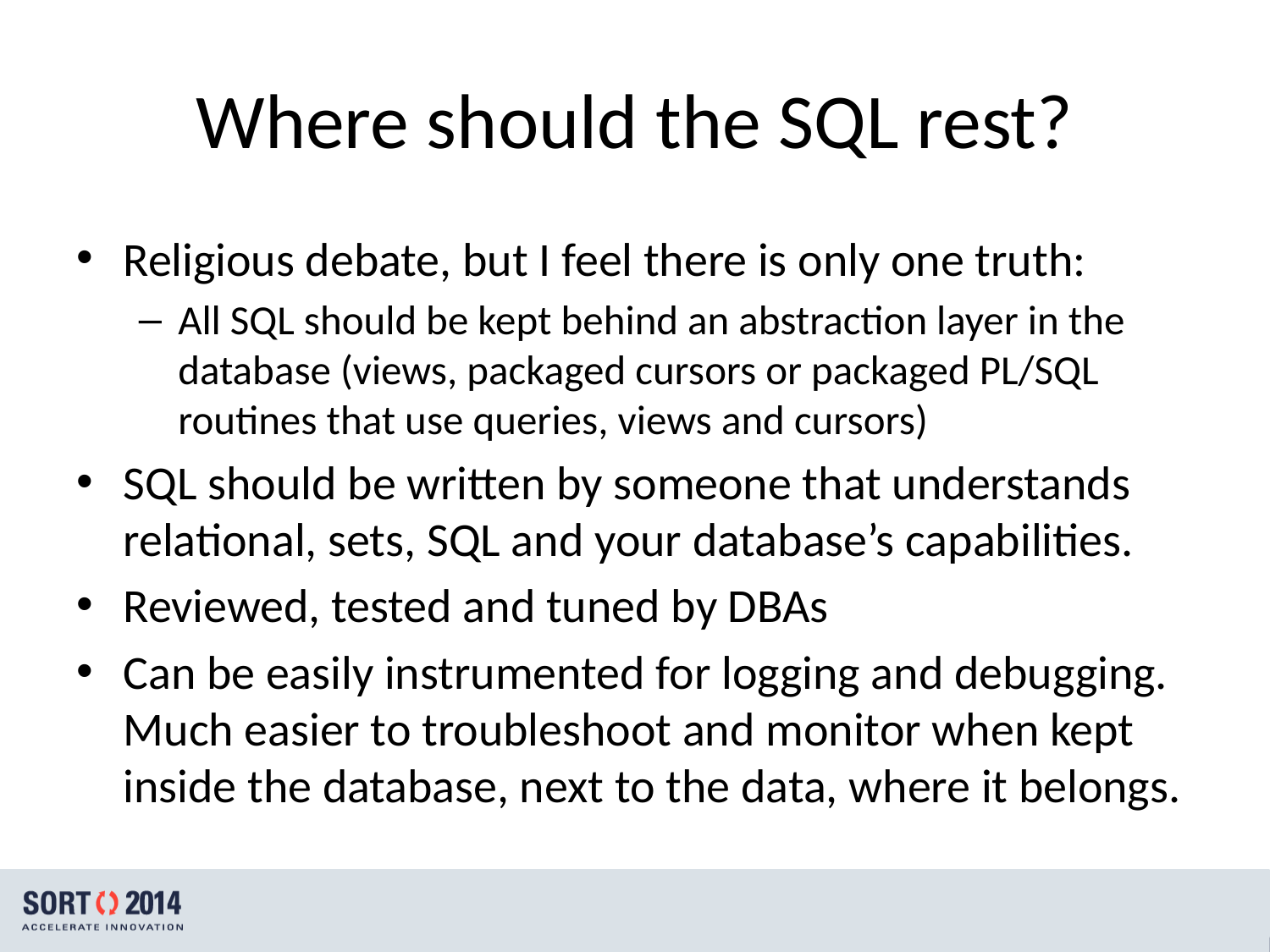

# Where should the SQL rest?
Religious debate, but I feel there is only one truth:
All SQL should be kept behind an abstraction layer in the database (views, packaged cursors or packaged PL/SQL routines that use queries, views and cursors)
SQL should be written by someone that understands relational, sets, SQL and your database’s capabilities.
Reviewed, tested and tuned by DBAs
Can be easily instrumented for logging and debugging. Much easier to troubleshoot and monitor when kept inside the database, next to the data, where it belongs.